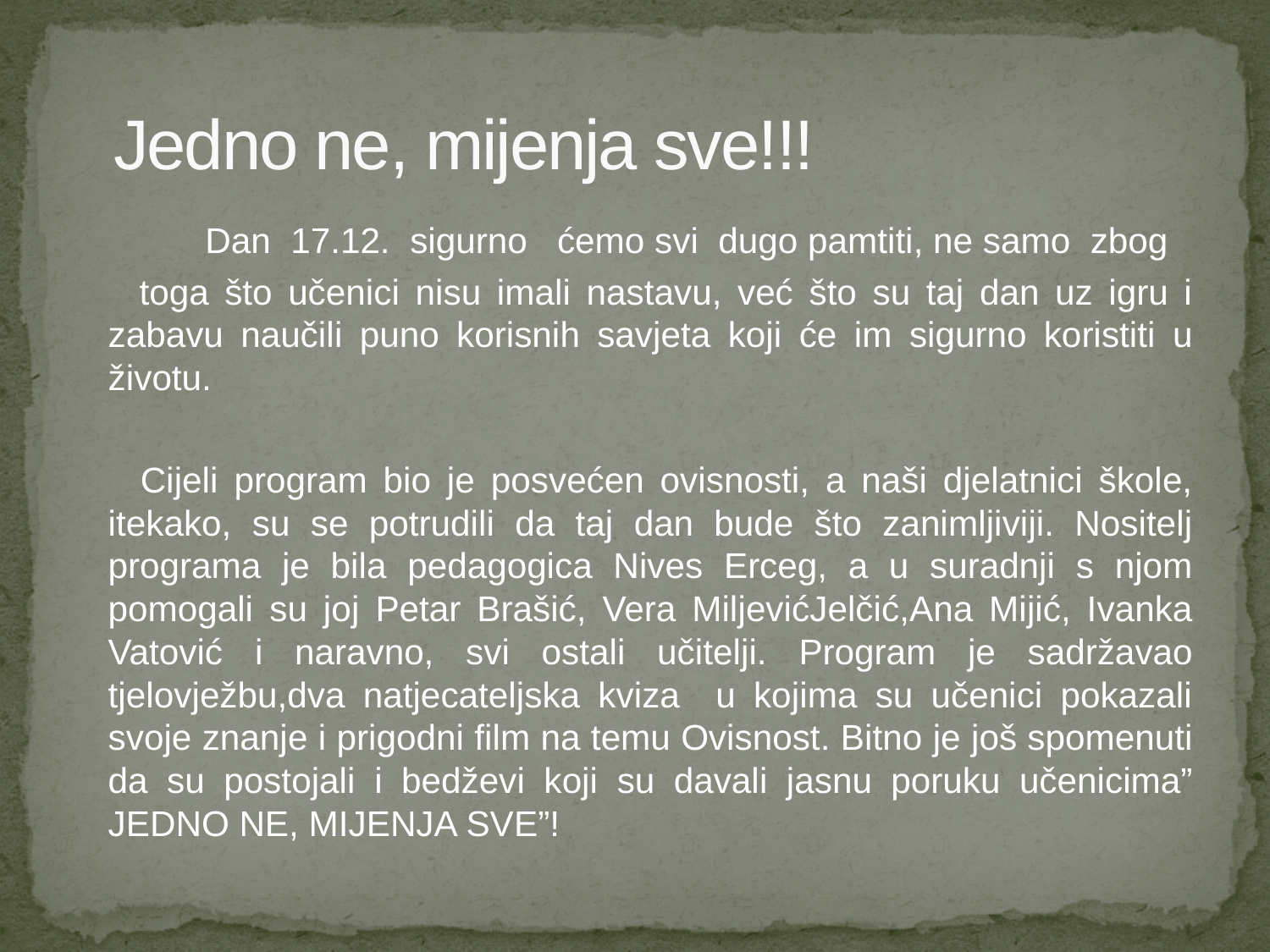

# Jedno ne, mijenja sve!!!
             Dan  17.12.  sigurno   ćemo svi  dugo pamtiti, ne samo  zbog
    toga što učenici nisu imali nastavu, već što su taj dan uz igru i zabavu naučili puno korisnih savjeta koji će im sigurno koristiti u životu.

    Cijeli program bio je posvećen ovisnosti, a naši djelatnici škole, itekako, su se potrudili da taj dan bude što zanimljiviji. Nositelj programa je bila pedagogica Nives Erceg, a u suradnji s njom pomogali su joj Petar Brašić, Vera MiljevićJelčić,Ana Mijić, Ivanka Vatović i naravno, svi ostali učitelji. Program je sadržavao tjelovježbu,dva natjecateljska kviza  u kojima su učenici pokazali svoje znanje i prigodni film na temu Ovisnost. Bitno je još spomenuti da su postojali i bedževi koji su davali jasnu poruku učenicima” JEDNO NE, MIJENJA SVE”!